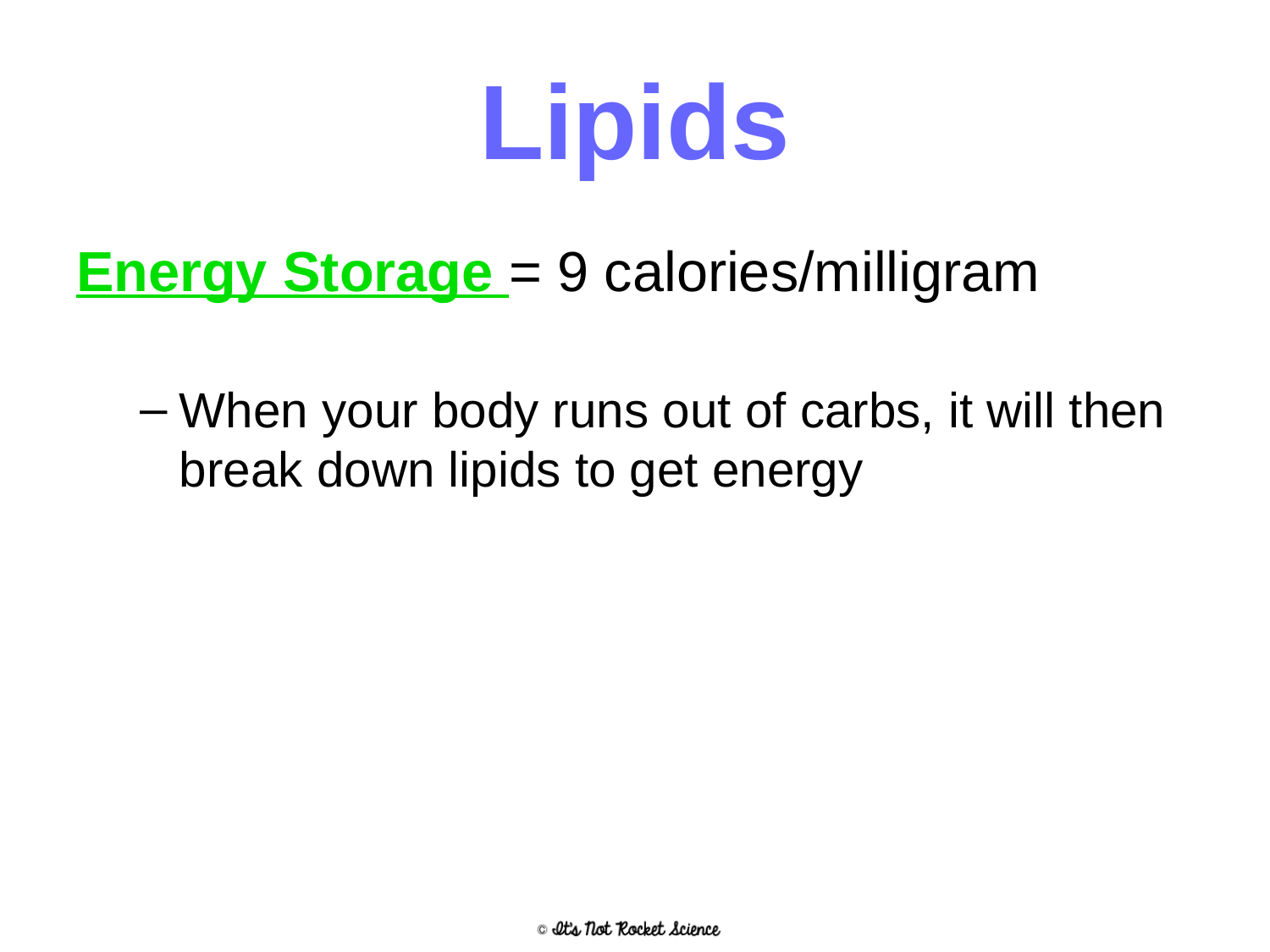

# Lipids
Energy Storage = 9 calories/milligram

When your body runs out of carbs, it will then break down lipids to get energy

9